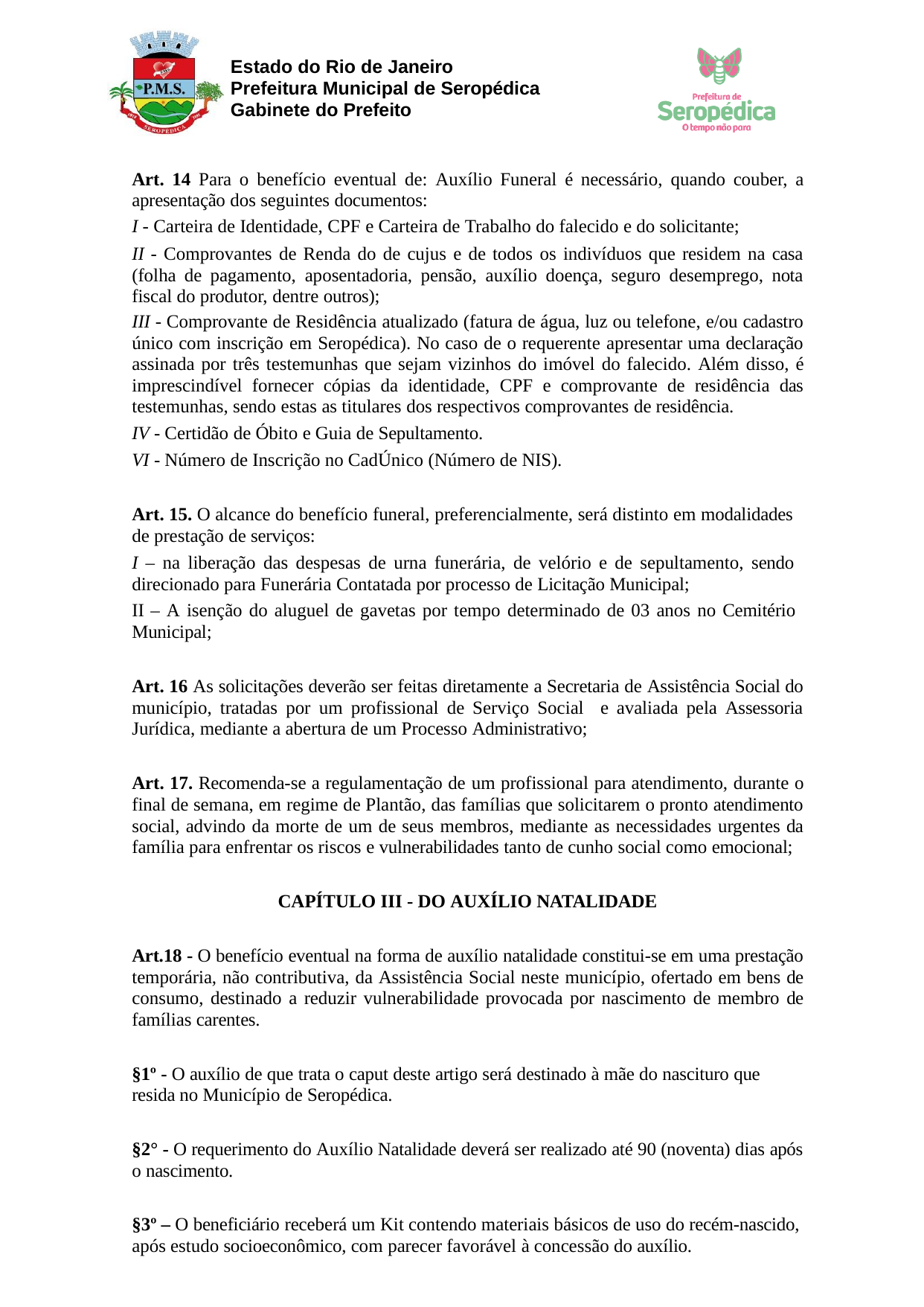

Estado do Rio de Janeiro Prefeitura Municipal de Seropédica Gabinete do Prefeito

Art. 14 Para o benefício eventual de: Auxílio Funeral é necessário, quando couber, a apresentação dos seguintes documentos:
I - Carteira de Identidade, CPF e Carteira de Trabalho do falecido e do solicitante;
II - Comprovantes de Renda do de cujus e de todos os indivíduos que residem na casa (folha de pagamento, aposentadoria, pensão, auxílio doença, seguro desemprego, nota fiscal do produtor, dentre outros);
III - Comprovante de Residência atualizado (fatura de água, luz ou telefone, e/ou cadastro único com inscrição em Seropédica). No caso de o requerente apresentar uma declaração assinada por três testemunhas que sejam vizinhos do imóvel do falecido. Além disso, é imprescindível fornecer cópias da identidade, CPF e comprovante de residência das testemunhas, sendo estas as titulares dos respectivos comprovantes de residência.
IV - Certidão de Óbito e Guia de Sepultamento.
VI - Número de Inscrição no CadÚnico (Número de NIS).

Art. 15. O alcance do benefício funeral, preferencialmente, será distinto em modalidades de prestação de serviços:
I – na liberação das despesas de urna funerária, de velório e de sepultamento, sendo direcionado para Funerária Contatada por processo de Licitação Municipal;
II – A isenção do aluguel de gavetas por tempo determinado de 03 anos no Cemitério Municipal;

Art. 16 As solicitações deverão ser feitas diretamente a Secretaria de Assistência Social do município, tratadas por um profissional de Serviço Social  e avaliada pela Assessoria Jurídica, mediante a abertura de um Processo Administrativo;

Art. 17. Recomenda-se a regulamentação de um profissional para atendimento, durante o final de semana, em regime de Plantão, das famílias que solicitarem o pronto atendimento social, advindo da morte de um de seus membros, mediante as necessidades urgentes da família para enfrentar os riscos e vulnerabilidades tanto de cunho social como emocional;

CAPÍTULO III - DO AUXÍLIO NATALIDADE

Art.18 - O benefício eventual na forma de auxílio natalidade constitui-se em uma prestação temporária, não contributiva, da Assistência Social neste município, ofertado em bens de consumo, destinado a reduzir vulnerabilidade provocada por nascimento de membro de famílias carentes.

§1º - O auxílio de que trata o caput deste artigo será destinado à mãe do nascituro que resida no Município de Seropédica.

§2° - O requerimento do Auxílio Natalidade deverá ser realizado até 90 (noventa) dias após o nascimento.

§3º – O beneficiário receberá um Kit contendo materiais básicos de uso do recém-nascido, após estudo socioeconômico, com parecer favorável à concessão do auxílio.